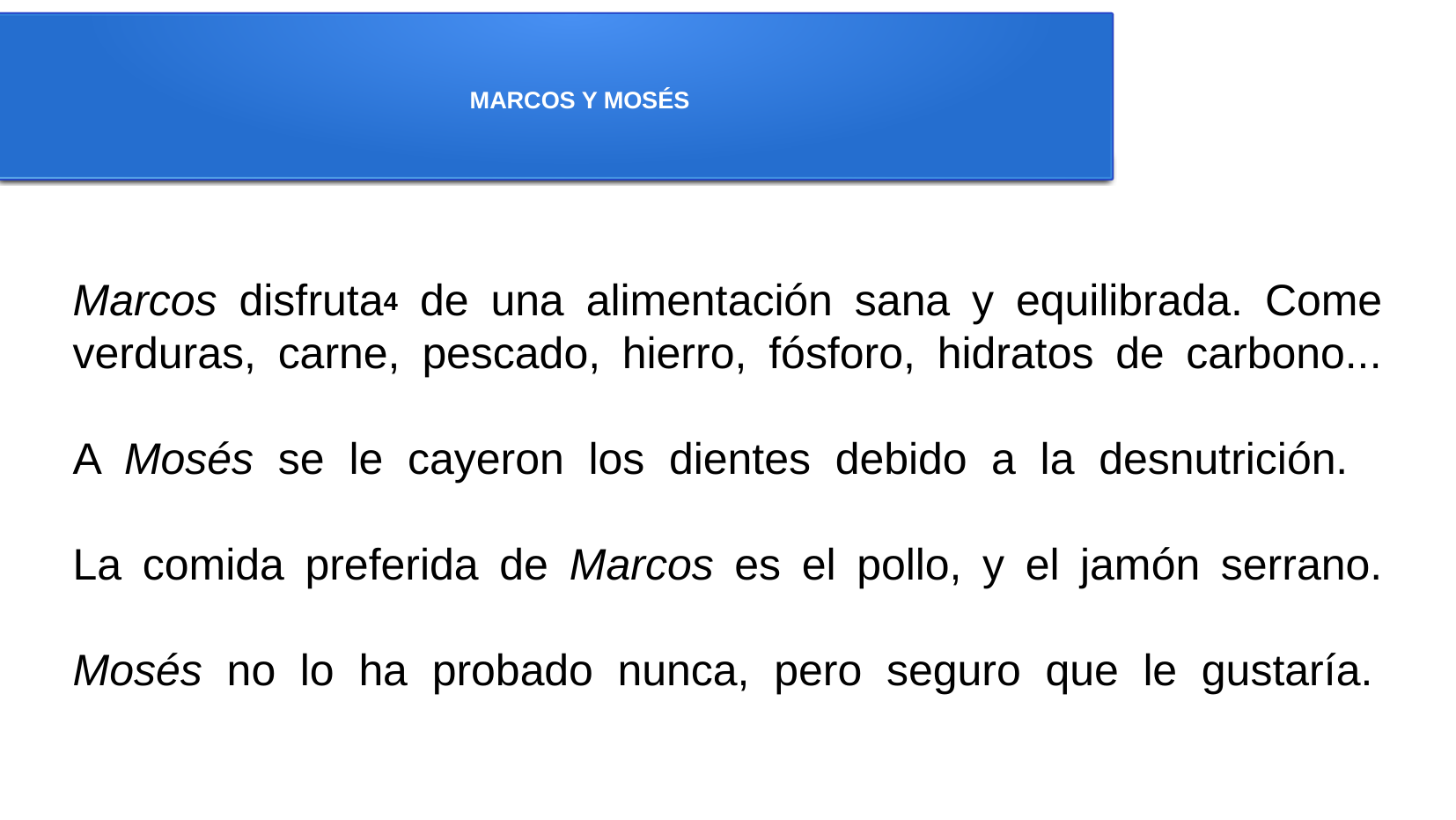

MARCOS Y MOSÉS

Marcos disfruta4 de una alimentación sana y equilibrada. Come verduras, carne, pescado, hierro, fósforo, hidratos de carbono...
A Mosés se le cayeron los dientes debido a la desnutrición.
La comida preferida de Marcos es el pollo, y el jamón serrano.
Mosés no lo ha probado nunca, pero seguro que le gustaría.